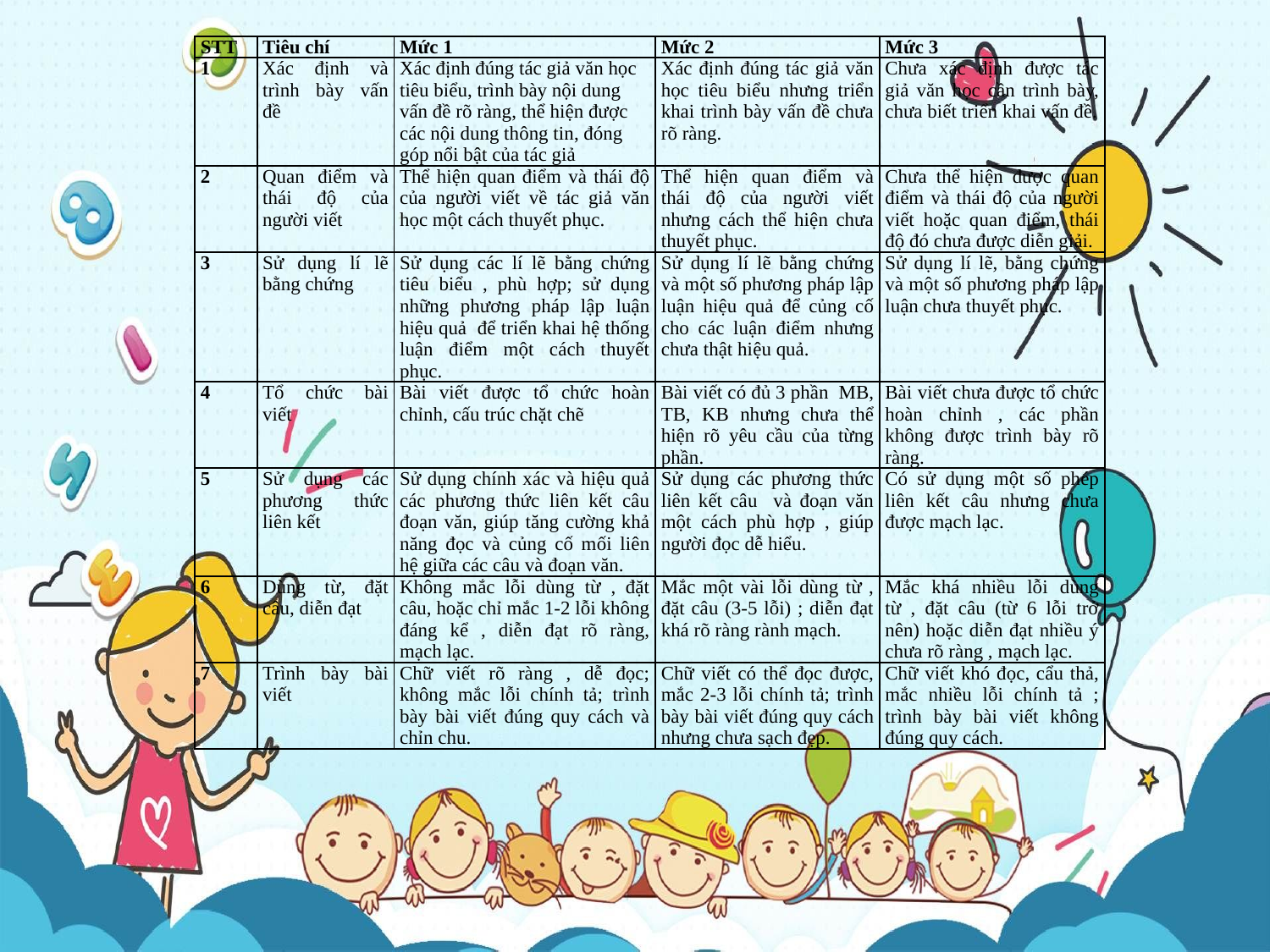

| STT | Tiêu chí | Mức 1 | Mức 2 | Mức 3 |
| --- | --- | --- | --- | --- |
| 1 | Xác định và trình bày vấn đề | Xác định đúng tác giả văn học tiêu biểu, trình bày nội dung vấn đề rõ ràng, thể hiện được các nội dung thông tin, đóng góp nổi bật của tác giả | Xác định đúng tác giả văn học tiêu biểu nhưng triển khai trình bày vấn đề chưa rõ ràng. | Chưa xác định được tác giả văn học cần trình bày, chưa biết triển khai vấn đề. |
| 2 | Quan điểm và thái độ của người viết | Thể hiện quan điểm và thái độ của người viết về tác giả văn học một cách thuyết phục. | Thể hiện quan điểm và thái độ của người viết nhưng cách thể hiện chưa thuyết phục. | Chưa thể hiện được quan điểm và thái độ của người viết hoặc quan điểm, thái độ đó chưa được diễn giải. |
| 3 | Sử dụng lí lẽ bằng chứng | Sử dụng các lí lẽ bằng chứng tiêu biểu , phù hợp; sử dụng những phương pháp lập luận hiệu quả để triển khai hệ thống luận điểm một cách thuyết phục. | Sử dụng lí lẽ bằng chứng và một số phương pháp lập luận hiệu quả để củng cố cho các luận điểm nhưng chưa thật hiệu quả. | Sử dụng lí lẽ, bằng chứng và một số phương pháp lập luận chưa thuyết phục. |
| 4 | Tổ chức bài viết | Bài viết được tổ chức hoàn chỉnh, cấu trúc chặt chẽ | Bài viết có đủ 3 phần MB, TB, KB nhưng chưa thể hiện rõ yêu cầu của từng phần. | Bài viết chưa được tổ chức hoàn chỉnh , các phần không được trình bày rõ ràng. |
| 5 | Sử dụng các phương thức liên kết | Sử dụng chính xác và hiệu quả các phương thức liên kết câu đoạn văn, giúp tăng cường khả năng đọc và củng cố mối liên hệ giữa các câu và đoạn văn. | Sử dụng các phương thức liên kết câu và đoạn văn một cách phù hợp , giúp người đọc dễ hiểu. | Có sử dụng một số phép liên kết câu nhưng chưa được mạch lạc. |
| 6 | Dùng từ, đặt câu, diễn đạt | Không mắc lỗi dùng từ , đặt câu, hoặc chỉ mắc 1-2 lỗi không đáng kể , diễn đạt rõ ràng, mạch lạc. | Mắc một vài lỗi dùng từ , đặt câu (3-5 lỗi) ; diễn đạt khá rõ ràng rành mạch. | Mắc khá nhiều lỗi dùng từ , đặt câu (từ 6 lỗi trở nên) hoặc diễn đạt nhiều ý chưa rõ ràng , mạch lạc. |
| 7 | Trình bày bài viết | Chữ viết rõ ràng , dễ đọc; không mắc lỗi chính tả; trình bày bài viết đúng quy cách và chỉn chu. | Chữ viết có thể đọc được, mắc 2-3 lỗi chính tả; trình bày bài viết đúng quy cách nhưng chưa sạch đẹp. | Chữ viết khó đọc, cẩu thả, mắc nhiều lỗi chính tả ; trình bày bài viết không đúng quy cách. |